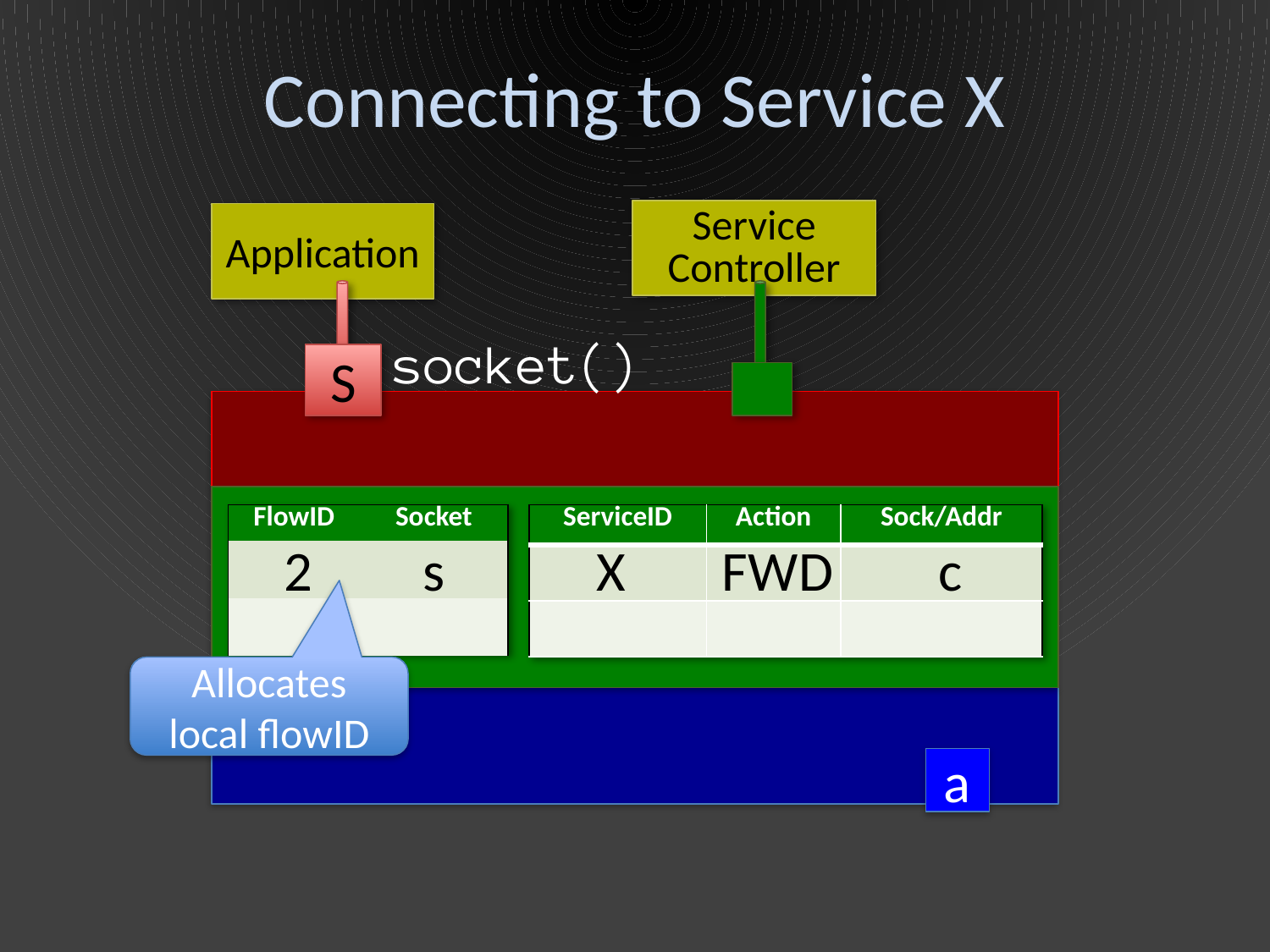

# Connecting to Service X
Service Controller
Application

S

socket()

| FlowID | Socket |
| --- | --- |
|  |  |
|  |  |
| ServiceID | Action | Sock/Addr |
| --- | --- | --- |
|  |  |  |
|  |  |  |
2
s
X
FWD
c
Allocates local flowID

a